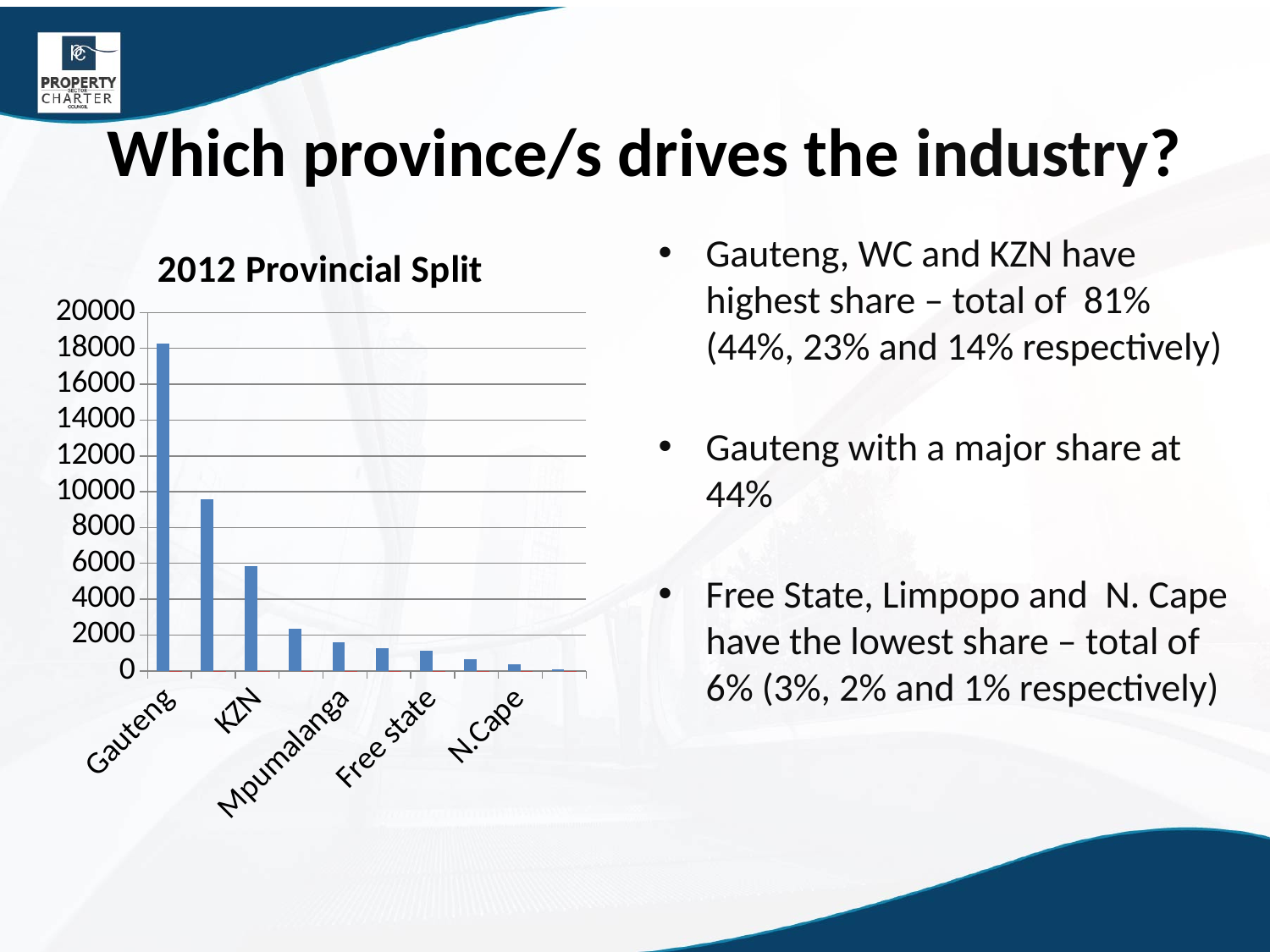

# Which province/s drives the industry?

### Chart: 2012 Provincial Split

| Category | Series 1 | Series 2 |
|---|---|---|
| Gauteng | 18268.0 | 0.44437957624851004 |
| W. Cape | 9590.0 | 0.23328224962903502 |
| KZN | 5857.0 | 0.14247488384538665 |
| E.Cape | 2341.0 | 0.056946167505898954 |
| Mpumalanga | 1593.0 | 0.03875063854630373 |
| N.West | 1263.0 | 0.030723199299423482 |
| Free state | 1126.0 | 0.02739059573329441 |
| Limpopo | 641.0 | 0.015592692597727992 |
| N.Cape | 371.0 | 0.009024787759371428 |
| other | 59.0 | 0.0014352088350482863 |
Gauteng, WC and KZN have highest share – total of  81% (44%, 23% and 14% respectively)
Gauteng with a major share at 44%
Free State, Limpopo and  N. Cape have the lowest share – total of 6% (3%, 2% and 1% respectively)